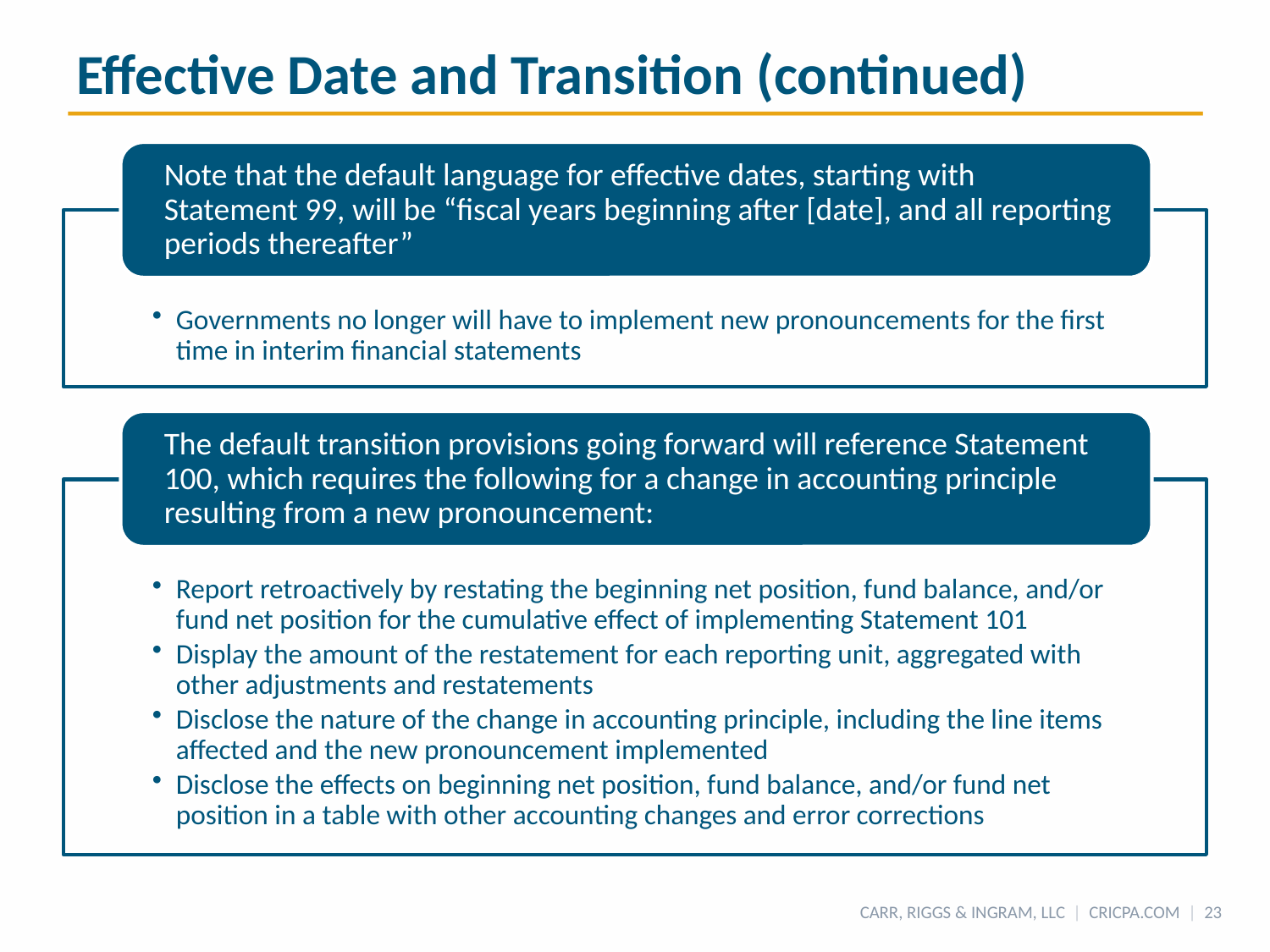

# Effective Date and Transition (continued)
Governments no longer will have to implement new pronouncements for the first time in interim financial statements
Note that the default language for effective dates, starting with Statement 99, will be “fiscal years beginning after [date], and all reporting periods thereafter”
Report retroactively by restating the beginning net position, fund balance, and/or fund net position for the cumulative effect of implementing Statement 101
Display the amount of the restatement for each reporting unit, aggregated with other adjustments and restatements
Disclose the nature of the change in accounting principle, including the line items affected and the new pronouncement implemented
Disclose the effects on beginning net position, fund balance, and/or fund net position in a table with other accounting changes and error corrections
The default transition provisions going forward will reference Statement 100, which requires the following for a change in accounting principle resulting from a new pronouncement: